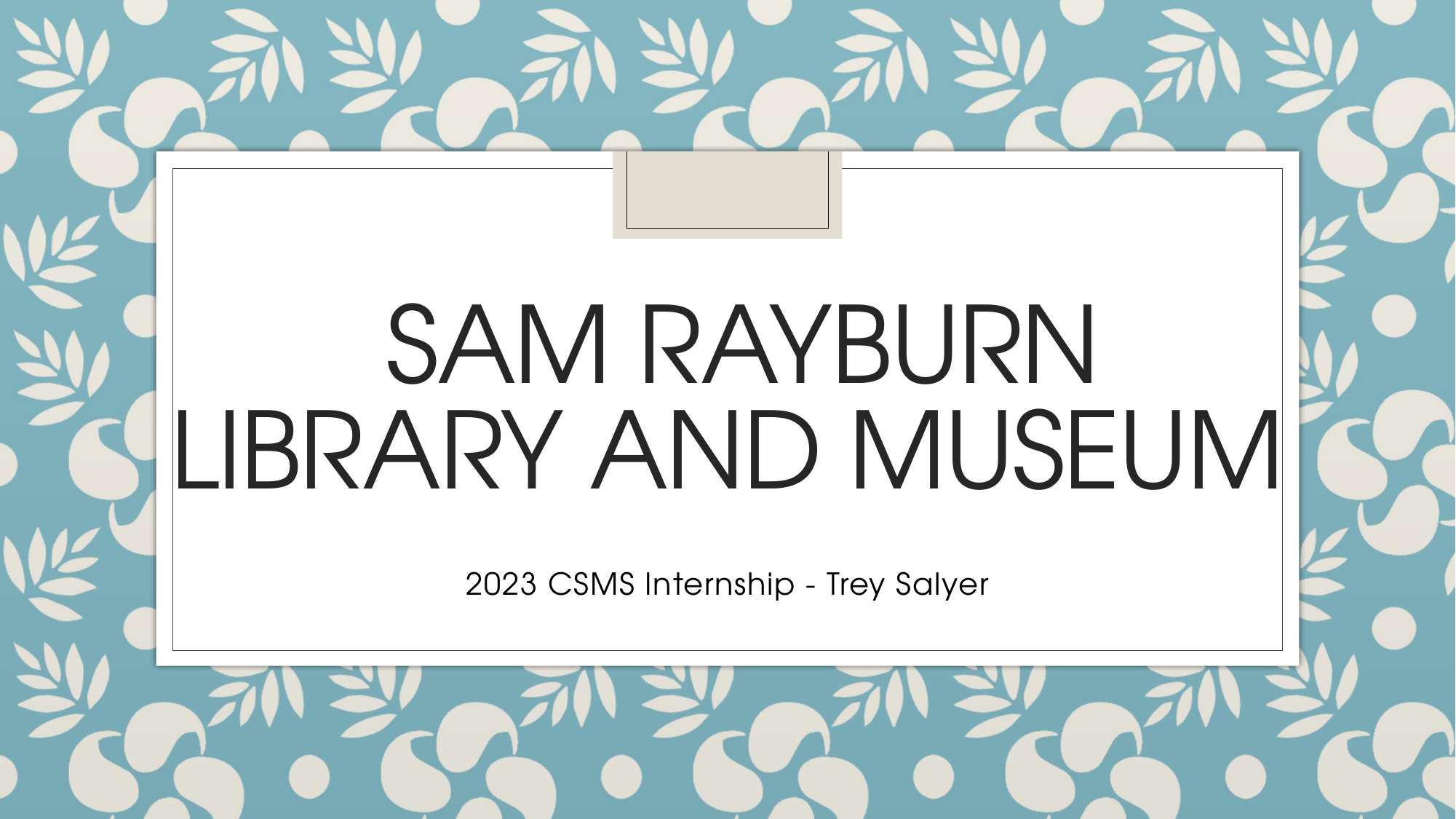

# Sam Rayburn Library and Museum
2023 CSMS Internship - Trey Salyer